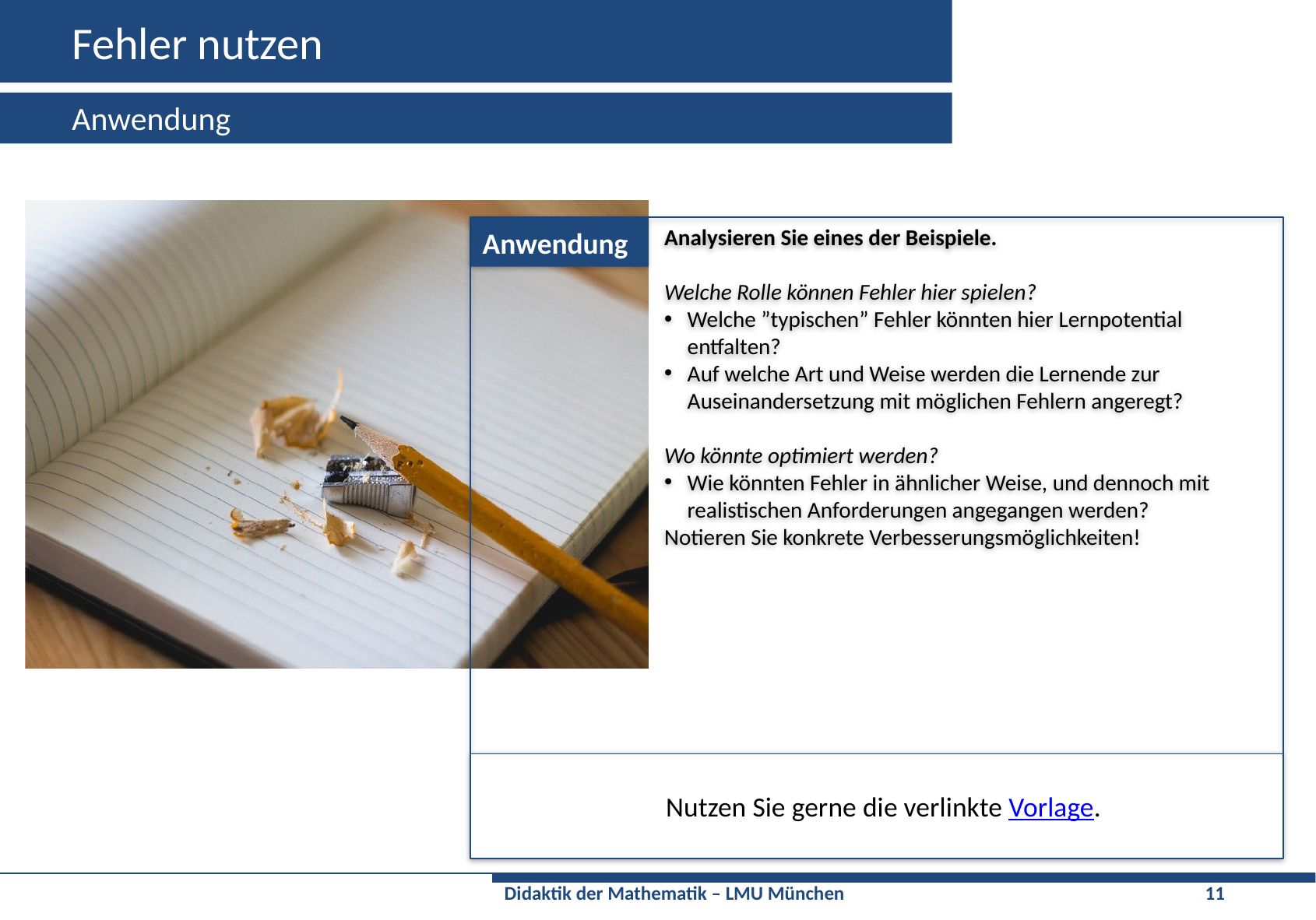

# Fehler nutzen
Anwendung

Analysieren Sie eines der Beispiele.

Welche Rolle können Fehler hier spielen?
Welche ”typischen” Fehler könnten hier Lernpotential entfalten?
Auf welche Art und Weise werden die Lernende zur Auseinandersetzung mit möglichen Fehlern angeregt?

Wo könnte optimiert werden?
Wie könnten Fehler in ähnlicher Weise, und dennoch mit realistischen Anforderungen angegangen werden?
Notieren Sie konkrete Verbesserungsmöglichkeiten!
Anwendung
Nutzen Sie gerne die verlinkte Vorlage.